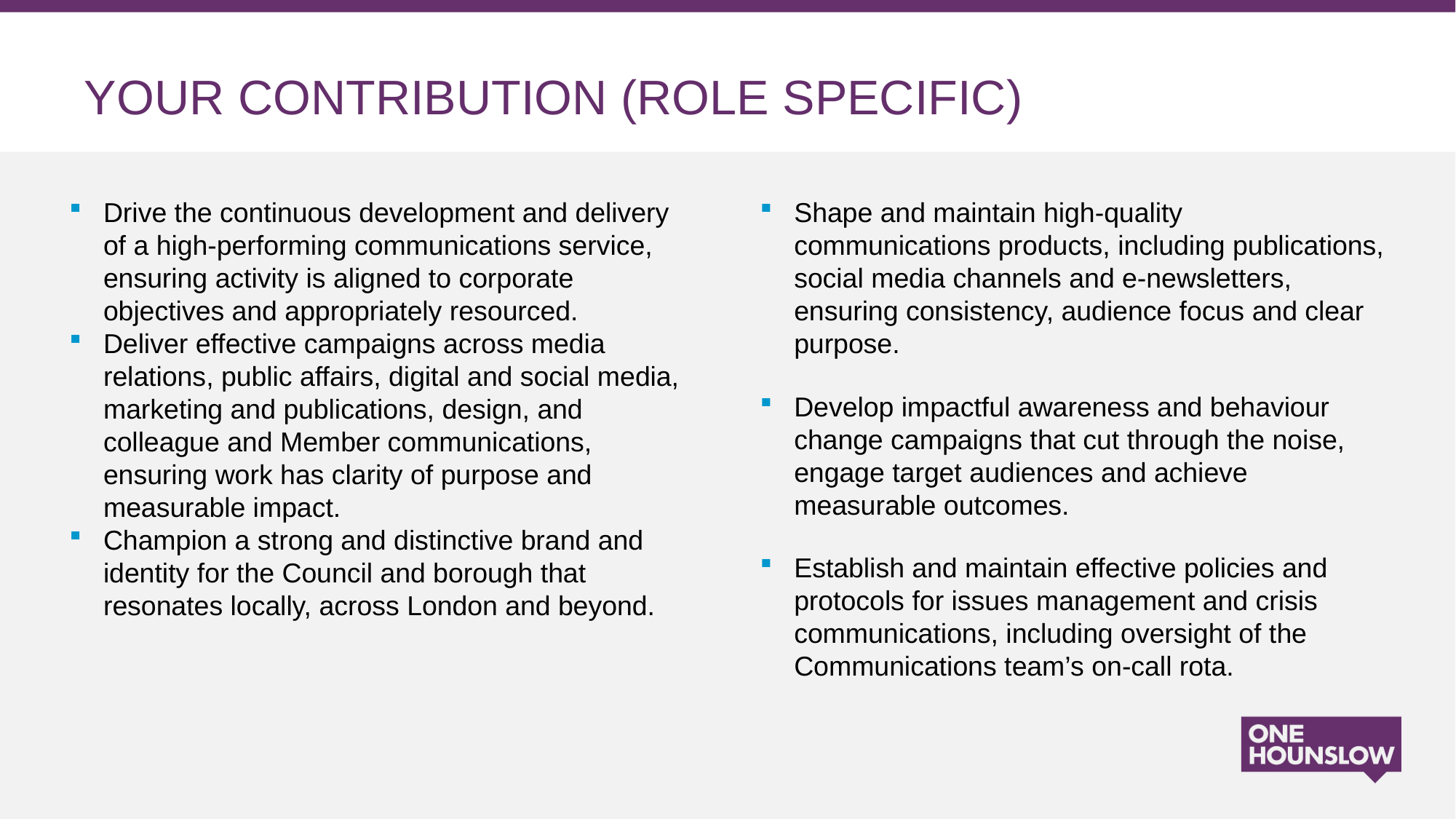

# YOUR CONTRIBUTION (ROLE SPECIFIC)
Drive the continuous development and delivery of a high-performing communications service, ensuring activity is aligned to corporate objectives and appropriately resourced.
Deliver effective campaigns across media relations, public affairs, digital and social media, marketing and publications, design, and colleague and Member communications, ensuring work has clarity of purpose and measurable impact.
Champion a strong and distinctive brand and identity for the Council and borough that resonates locally, across London and beyond.

Shape and maintain high-quality communications products, including publications, social media channels and e-newsletters, ensuring consistency, audience focus and clear purpose.
Develop impactful awareness and behaviour change campaigns that cut through the noise, engage target audiences and achieve measurable outcomes.
Establish and maintain effective policies and protocols for issues management and crisis communications, including oversight of the Communications team’s on-call rota.